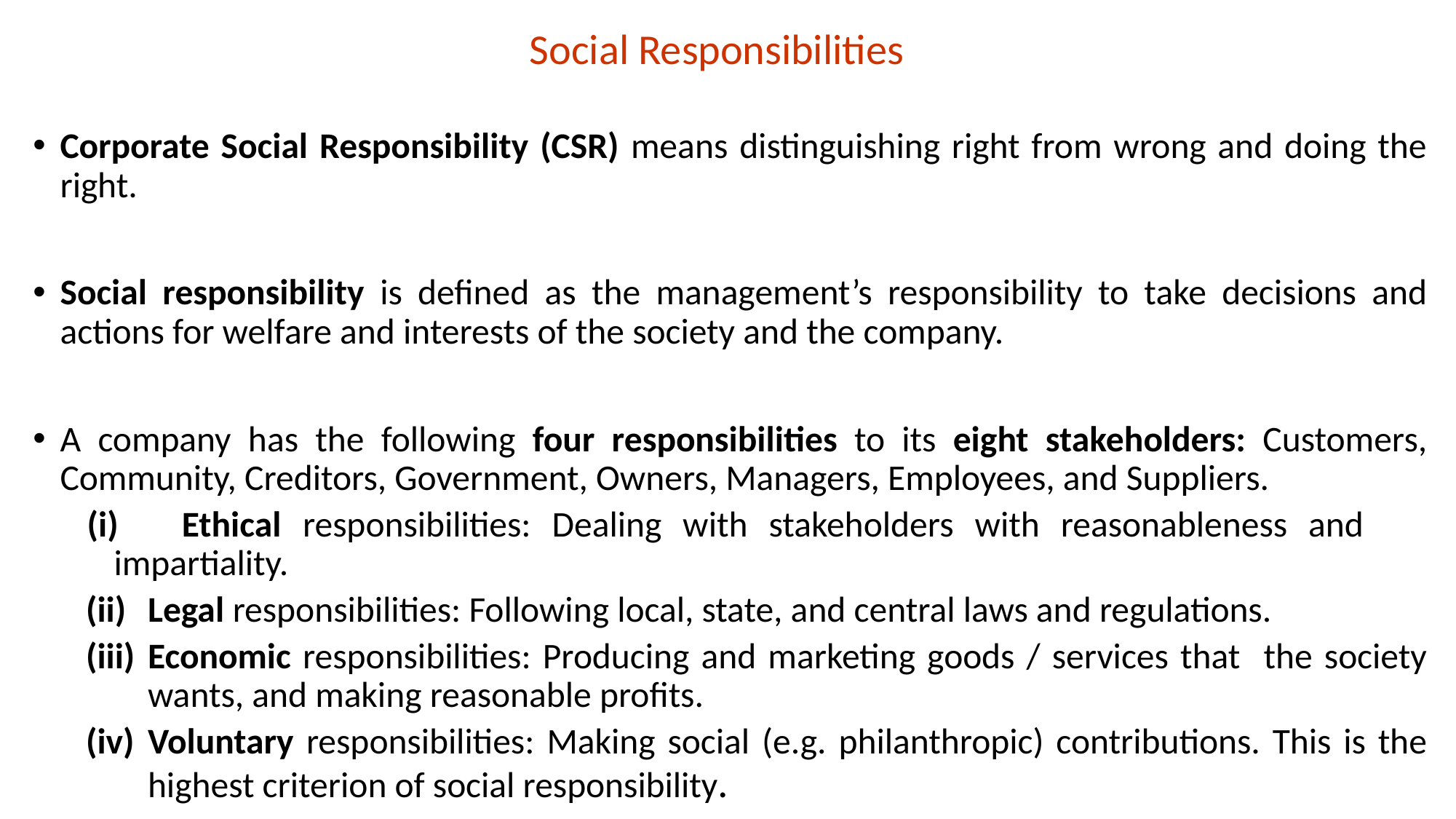

# Social Responsibilities
Corporate Social Responsibility (CSR) means distinguishing right from wrong and doing the right.

Social responsibility is defined as the management’s responsibility to take decisions and actions for welfare and interests of the society and the company.

A company has the following four responsibilities to its eight stakeholders: Customers, Community, Creditors, Government, Owners, Managers, Employees, and Suppliers.
(i)   Ethical responsibilities: Dealing with stakeholders with reasonableness and    impartiality.
Legal responsibilities: Following local, state, and central laws and regulations.
Economic responsibilities: Producing and marketing goods / services that  the society wants, and making reasonable profits.
Voluntary responsibilities: Making social (e.g. philanthropic) contributions. This is the highest criterion of social responsibility.